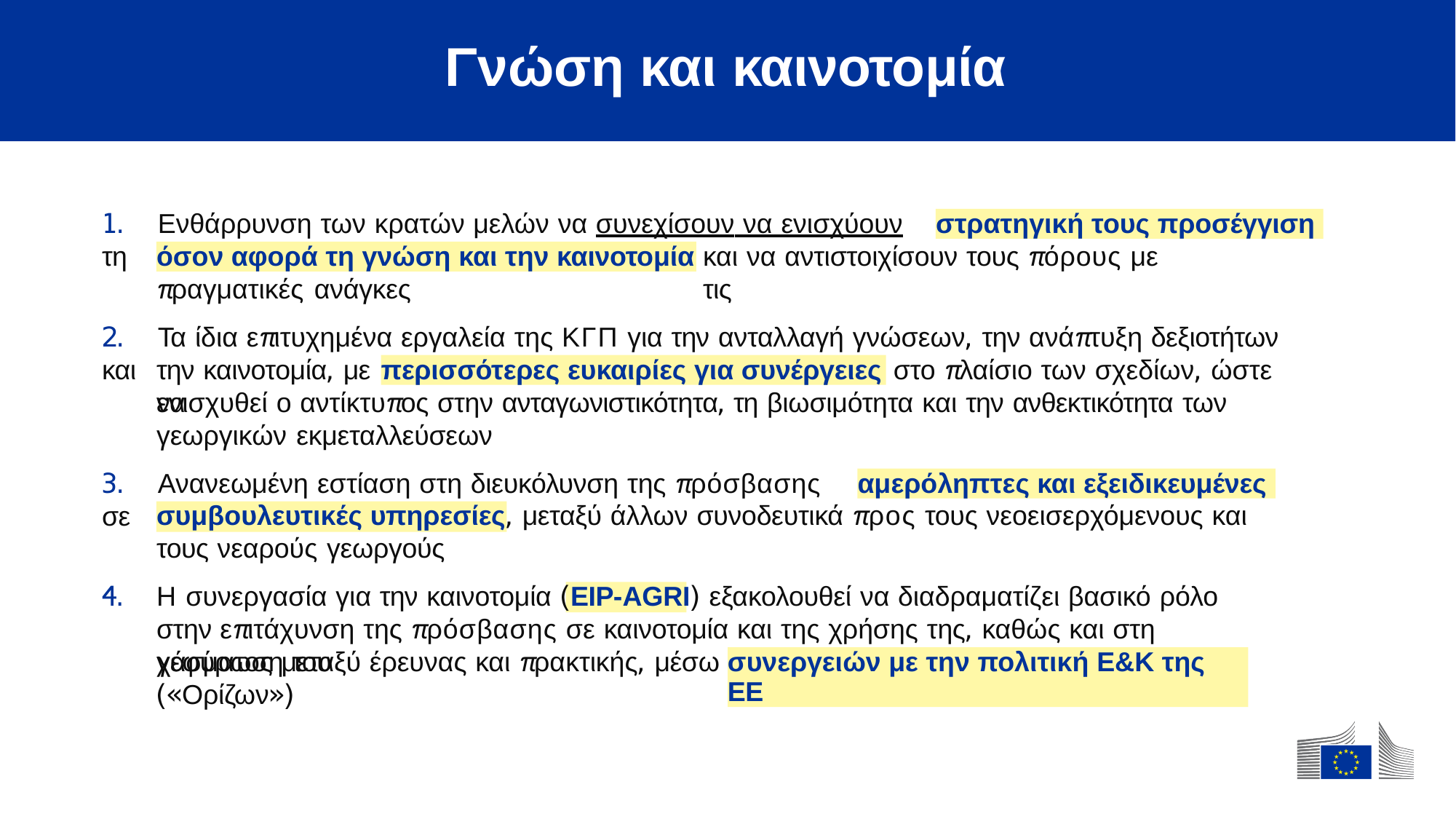

# Γνώση και καινοτομία
1.	Ενθάρρυνση των κρατών μελών να συνεχίσουν να ενισχύουν τη
στρατηγική τους προσέγγιση
και να αντιστοιχίσουν τους πόρους με τις
όσον αφορά τη γνώση και την καινοτομία
πραγματικές ανάγκες
2.	Τα ίδια επιτυχημένα εργαλεία της ΚΓΠ για την ανταλλαγή γνώσεων, την ανάπτυξη δεξιοτήτων και
την καινοτομία, με	στο πλαίσιο των σχεδίων, ώστε να
περισσότερες ευκαιρίες για συνέργειες
ενισχυθεί ο αντίκτυπος στην ανταγωνιστικότητα, τη βιωσιμότητα και την ανθεκτικότητα των γεωργικών εκμεταλλεύσεων
3.	Ανανεωμένη εστίαση στη διευκόλυνση της πρόσβασης σε
αμερόληπτες και εξειδικευμένες
συμβουλευτικές υπηρεσίες, μεταξύ άλλων συνοδευτικά προς τους νεοεισερχόμενους και τους νεαρούς γεωργούς
4.	Η συνεργασία για την καινοτομία (EIP-AGRI) εξακολουθεί να διαδραματίζει βασικό ρόλο στην επιτάχυνση της πρόσβασης σε καινοτομία και της χρήσης της, καθώς και στη γεφύρωση του

χάσματος μεταξύ έρευνας και πρακτικής, μέσω («Ορίζων»)
συνεργειών με την πολιτική Ε&Κ της ΕΕ